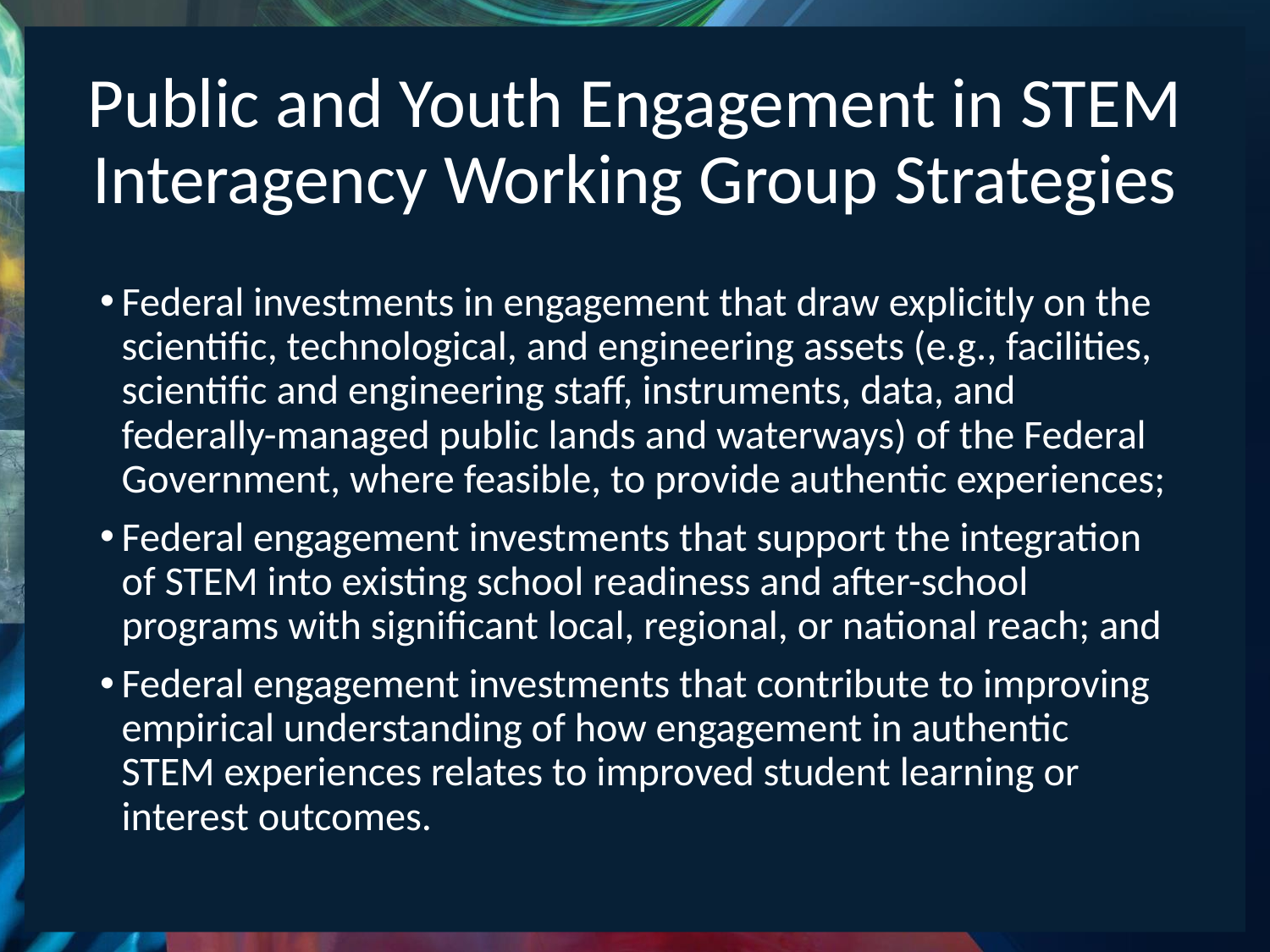

# Public and Youth Engagement in STEM Interagency Working Group Strategies
Federal investments in engagement that draw explicitly on the scientific, technological, and engineering assets (e.g., facilities, scientific and engineering staff, instruments, data, and federally-managed public lands and waterways) of the Federal Government, where feasible, to provide authentic experiences;
Federal engagement investments that support the integration of STEM into existing school readiness and after-school programs with significant local, regional, or national reach; and
Federal engagement investments that contribute to improving empirical understanding of how engagement in authentic STEM experiences relates to improved student learning or interest outcomes.